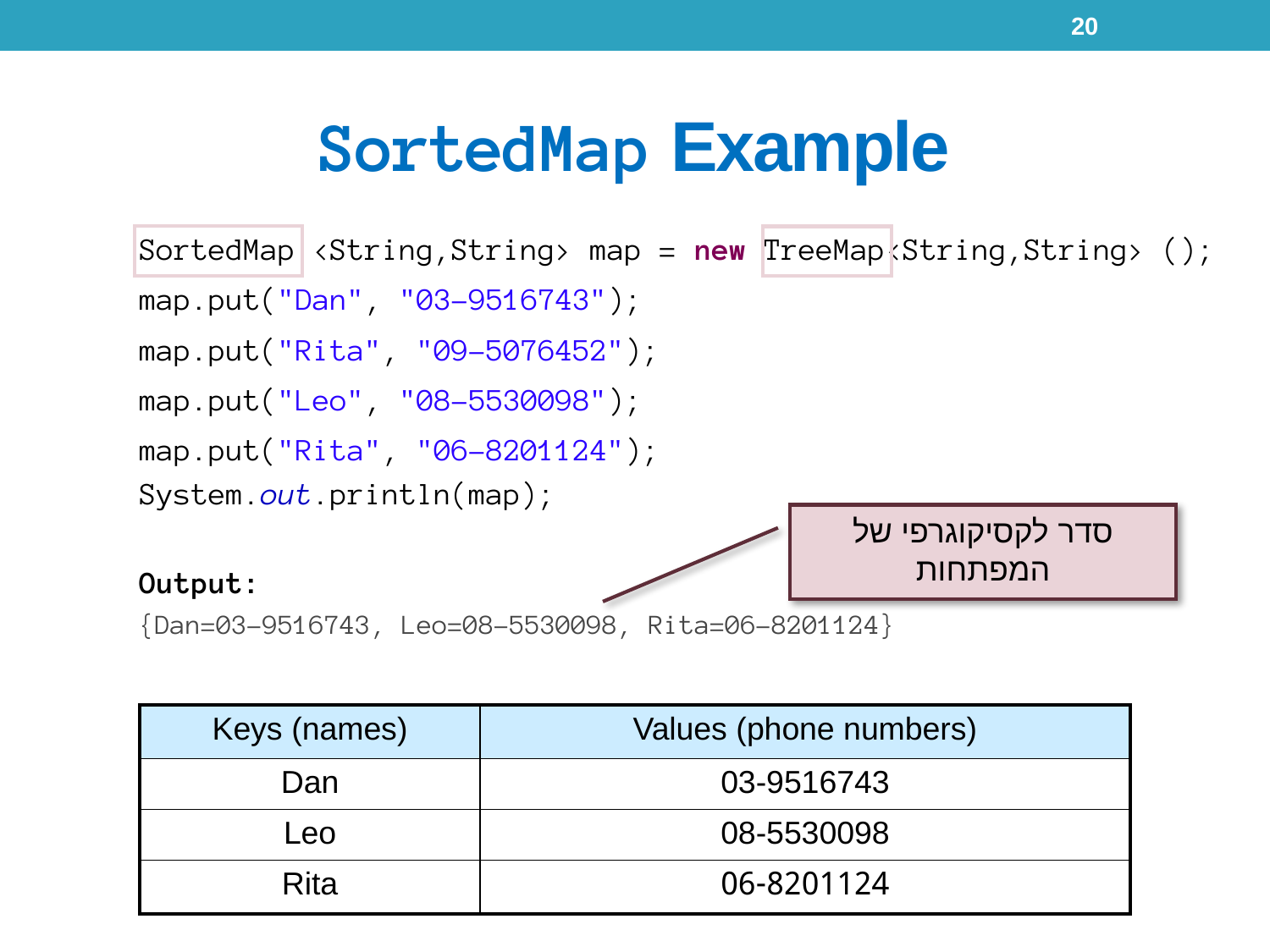

20
# SortedMap Example
SortedMap <String,String> map = new TreeMap<String,String> ();
map.put("Dan", "03-9516743");
map.put("Rita", "09-5076452");
map.put("Leo", "08-5530098");
map.put("Rita", "06-8201124");
System.out.println(map);

Output:
{Dan=03-9516743, Leo=08-5530098, Rita=06-8201124}

סדר לקסיקוגרפי של המפתחות
| Keys (names) | Values (phone numbers) |
| --- | --- |
| Dan | 03-9516743 |
| Leo | 08-5530098 |
| Rita | 06-8201124 |